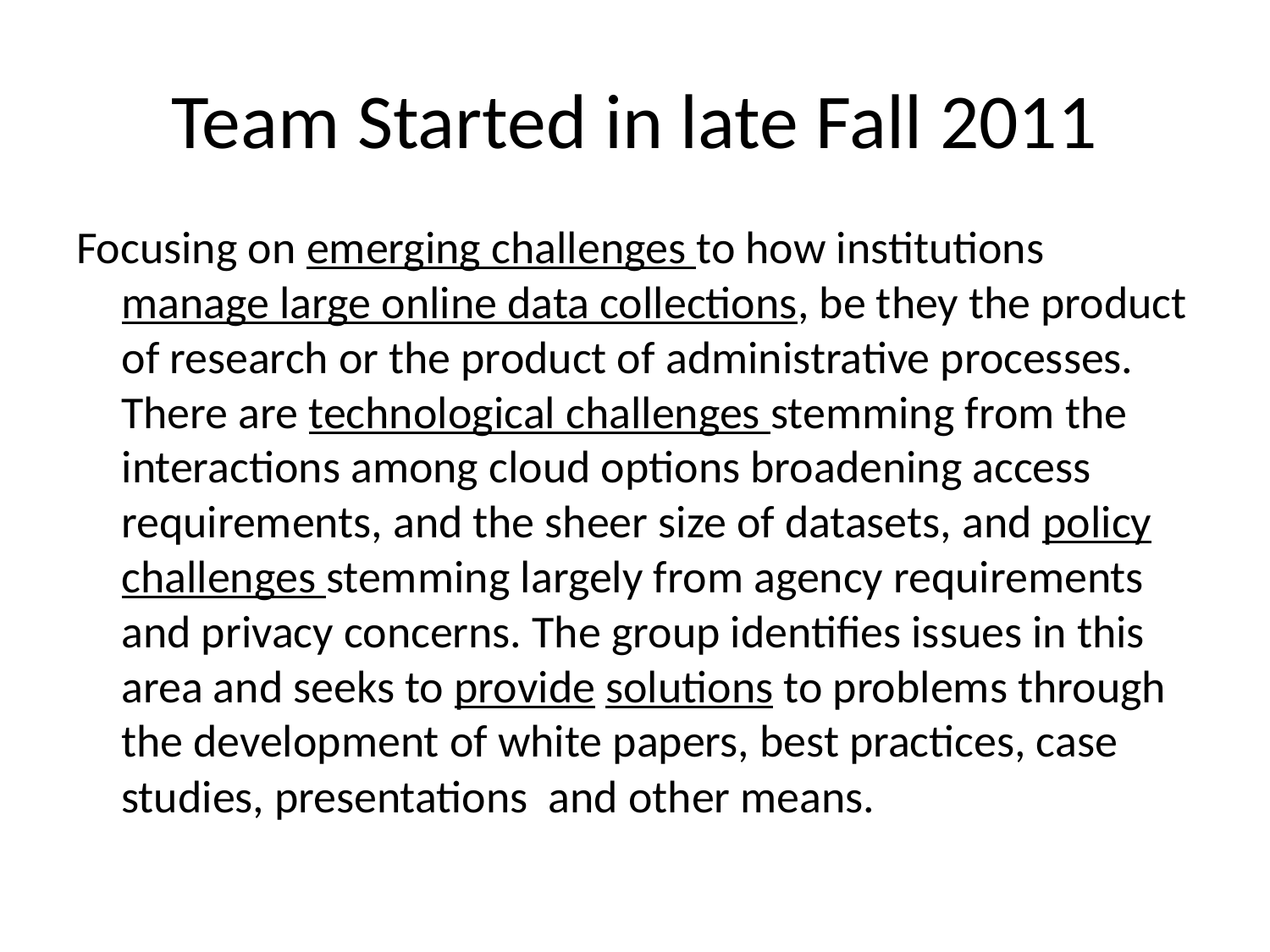

# Team Started in late Fall 2011
Focusing on emerging challenges to how institutions manage large online data collections, be they the product of research or the product of administrative processes. There are technological challenges stemming from the interactions among cloud options broadening access requirements, and the sheer size of datasets, and policy challenges stemming largely from agency requirements and privacy concerns. The group identifies issues in this area and seeks to provide solutions to problems through the development of white papers, best practices, case studies, presentations  and other means.